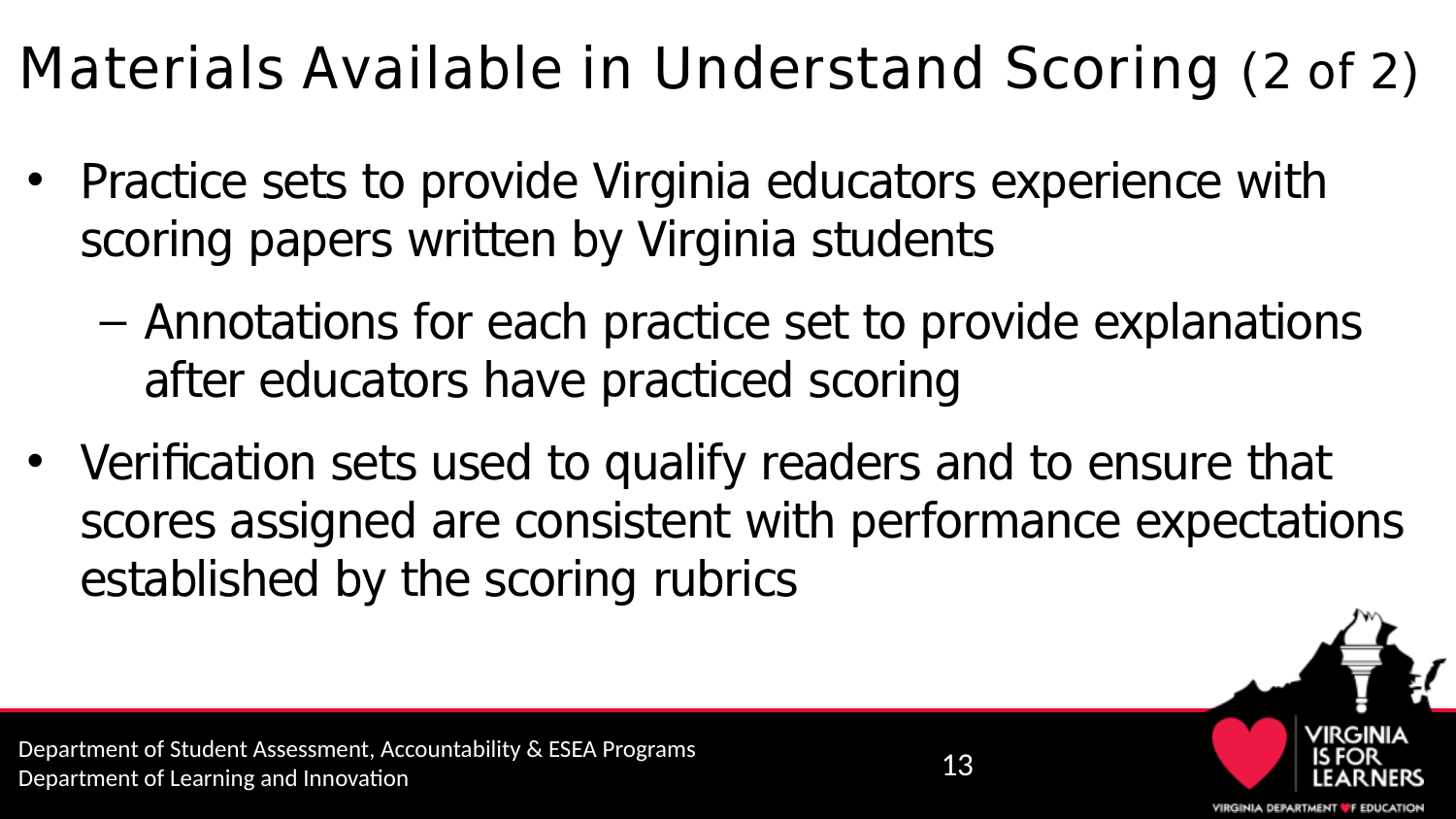

# Materials Available in Understand Scoring (2 of 2)
Practice sets to provide Virginia educators experience with scoring papers written by Virginia students
Annotations for each practice set to provide explanations after educators have practiced scoring
Verification sets used to qualify readers and to ensure that scores assigned are consistent with performance expectations established by the scoring rubrics